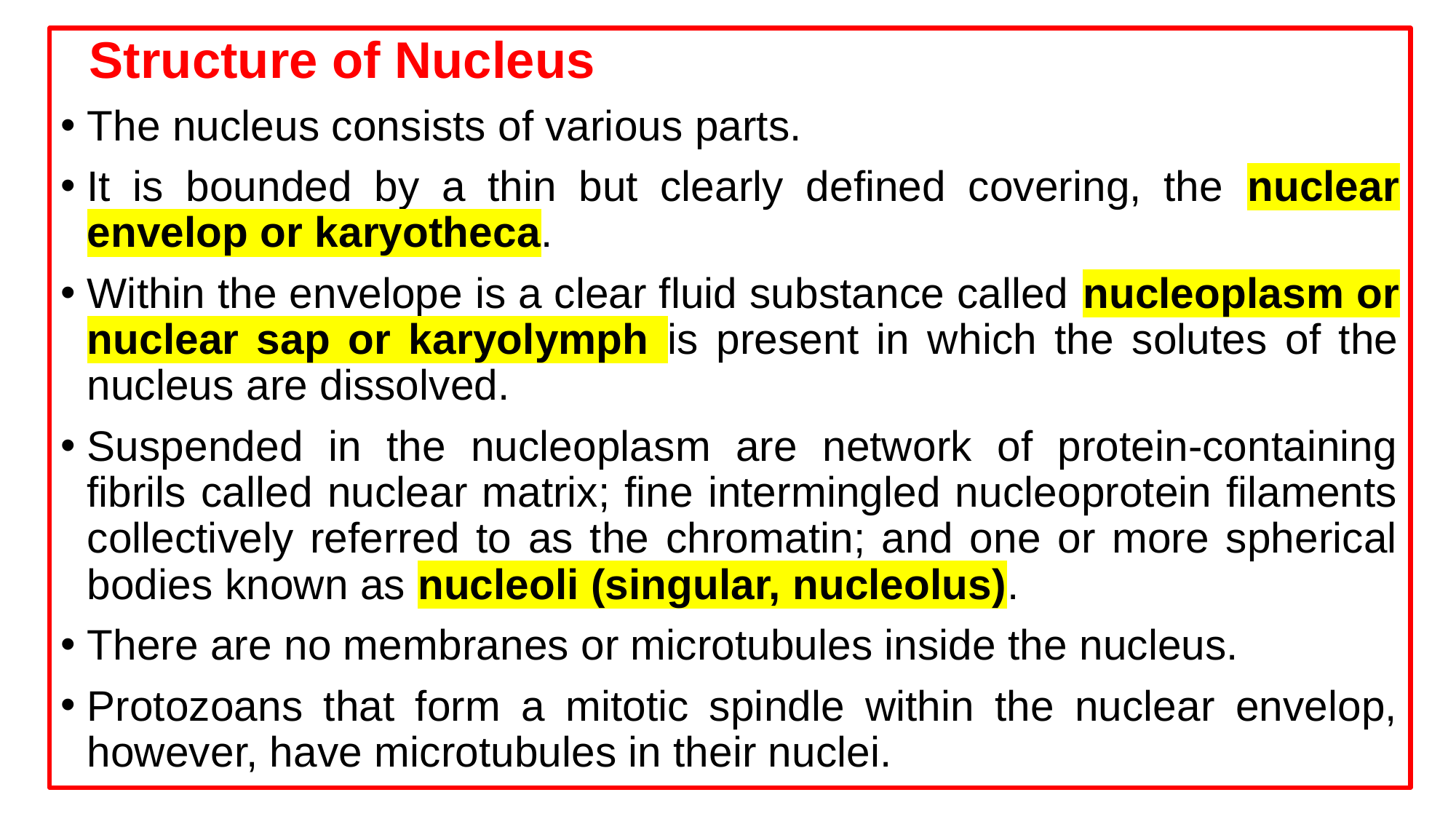

Structure of Nucleus
The nucleus consists of various parts.
It is bounded by a thin but clearly defined covering, the nuclear envelop or karyotheca.
Within the envelope is a clear fluid substance called nucleoplasm or nuclear sap or karyolymph is present in which the solutes of the nucleus are dissolved.
Suspended in the nucleoplasm are network of protein-containing fibrils called nuclear matrix; fine intermingled nucleoprotein filaments collectively referred to as the chromatin; and one or more spherical bodies known as nucleoli (singular, nucleolus).
There are no membranes or microtubules inside the nucleus.
Protozoans that form a mitotic spindle within the nuclear envelop, however, have microtubules in their nuclei.